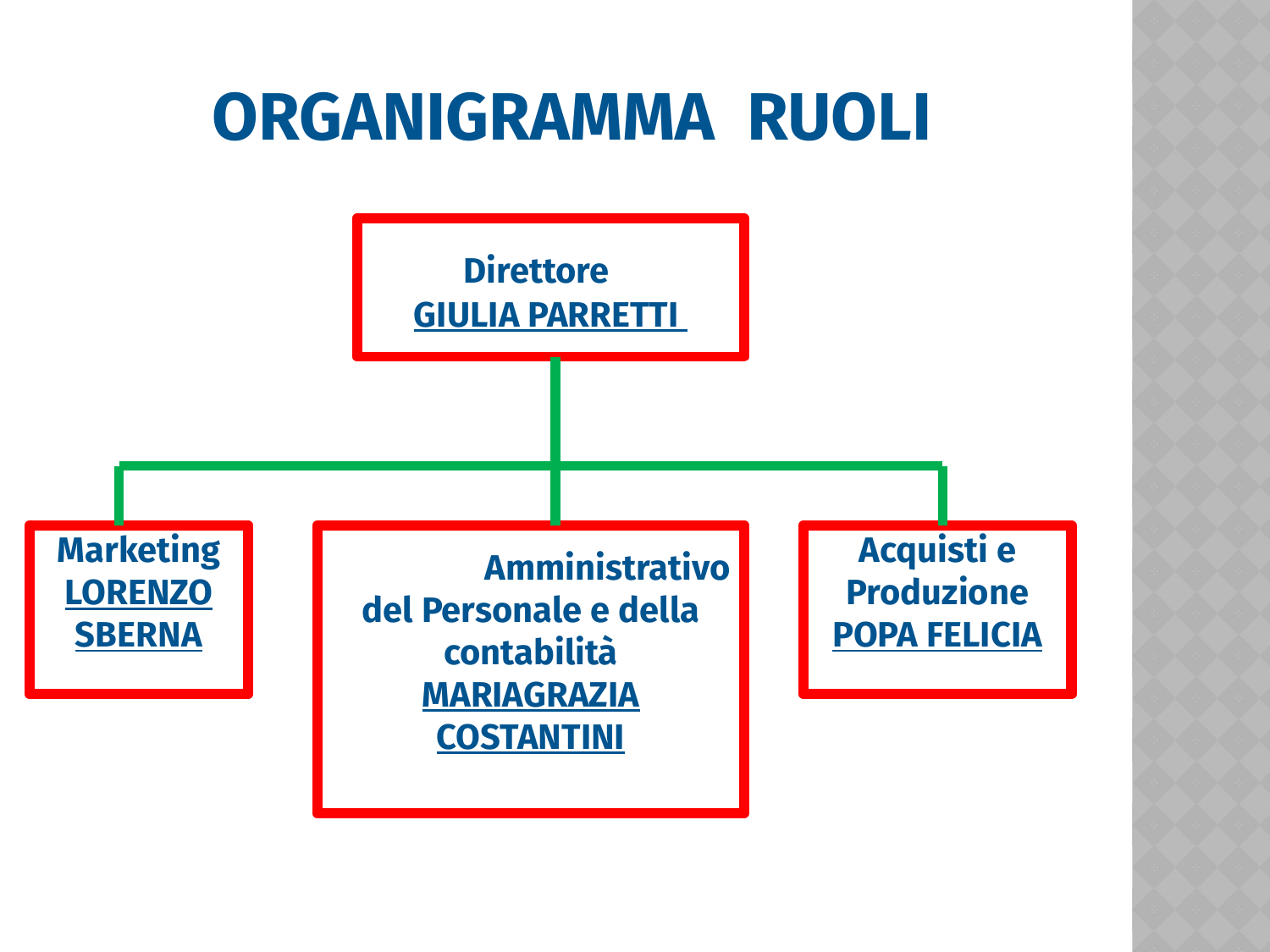

# ORGANIGRAMMA  RUOLI
     Direttore
GIULIA PARRETTI
Marketing
LORENZO SBERNA

Direttore Amministrativo del Personale e della contabilità
MARIAGRAZIA COSTANTINI

Acquisti e Produzione
POPA FELICIA